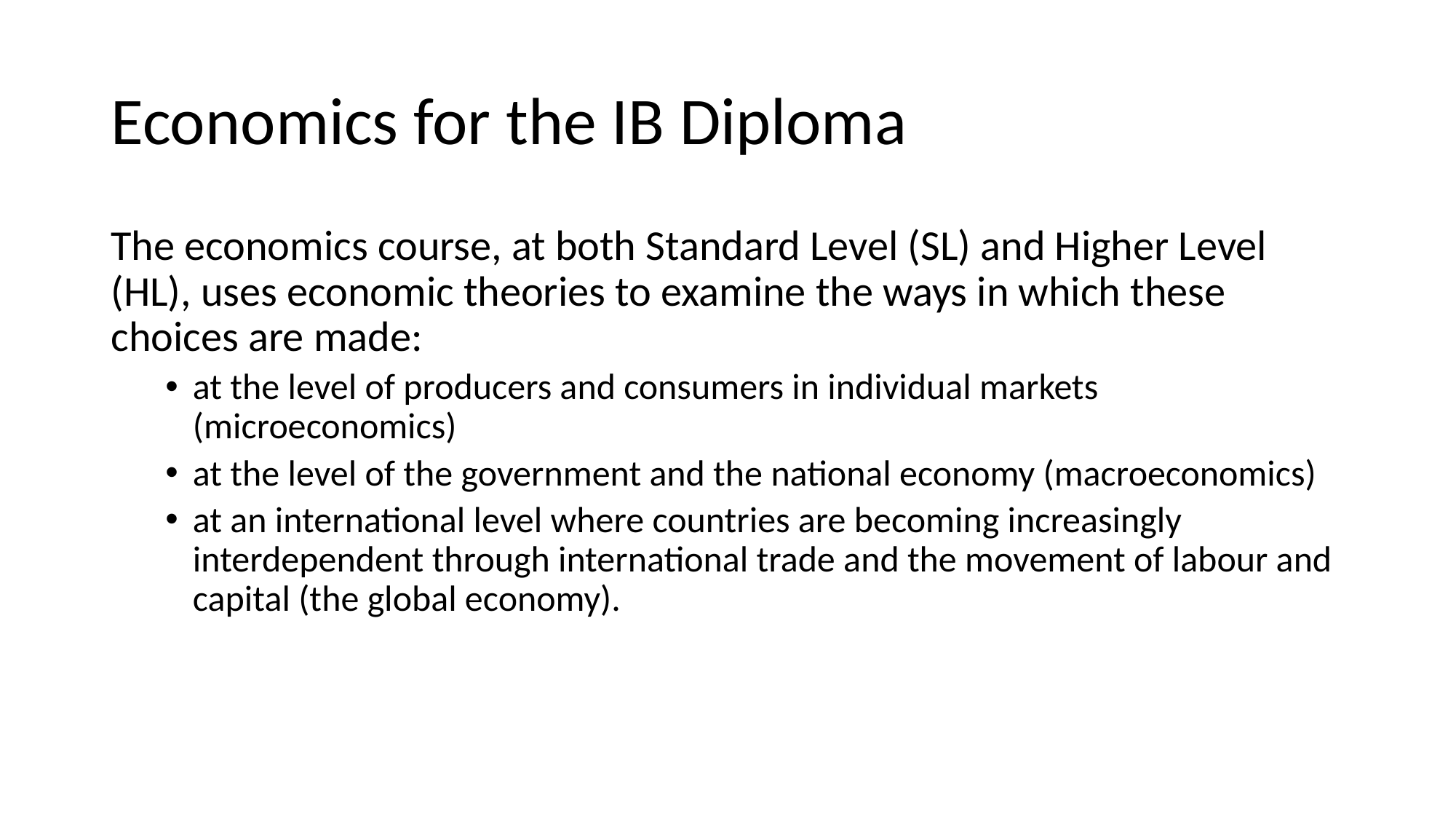

# Economics for the IB Diploma
The economics course, at both Standard Level (SL) and Higher Level (HL), uses economic theories to examine the ways in which these choices are made:
at the level of producers and consumers in individual markets (microeconomics)
at the level of the government and the national economy (macroeconomics)
at an international level where countries are becoming increasingly interdependent through international trade and the movement of labour and capital (the global economy).